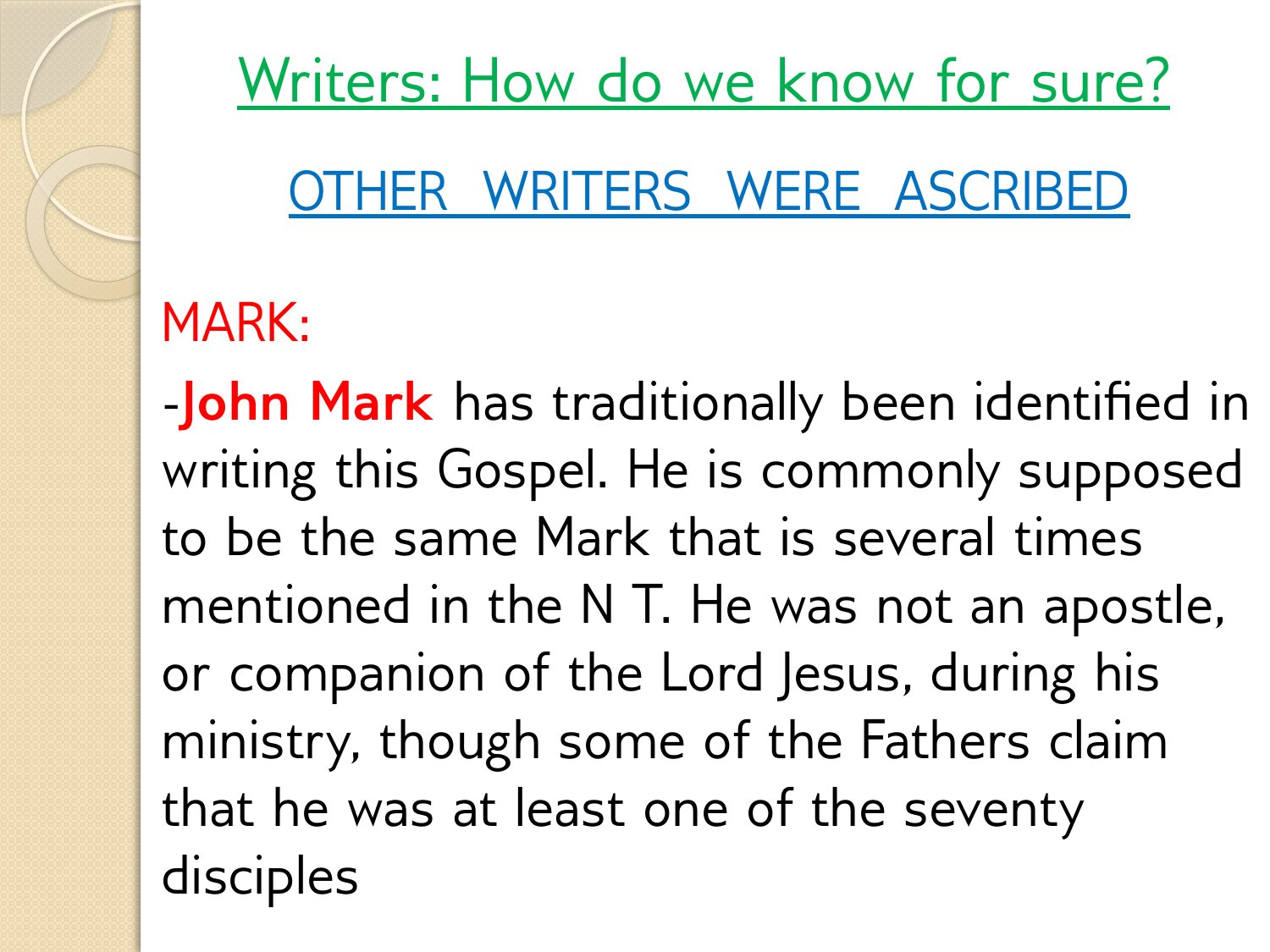

# Writers: How do we know for sure?
OTHER  WRITERS  WERE  ASCRIBED

MARK:
-John Mark has traditionally been identified in writing this Gospel. He is commonly supposed to be the same Mark that is several times mentioned in the N T. He was not an apostle, or companion of the Lord Jesus, during his ministry, though some of the Fathers claim that he was at least one of the seventy disciples